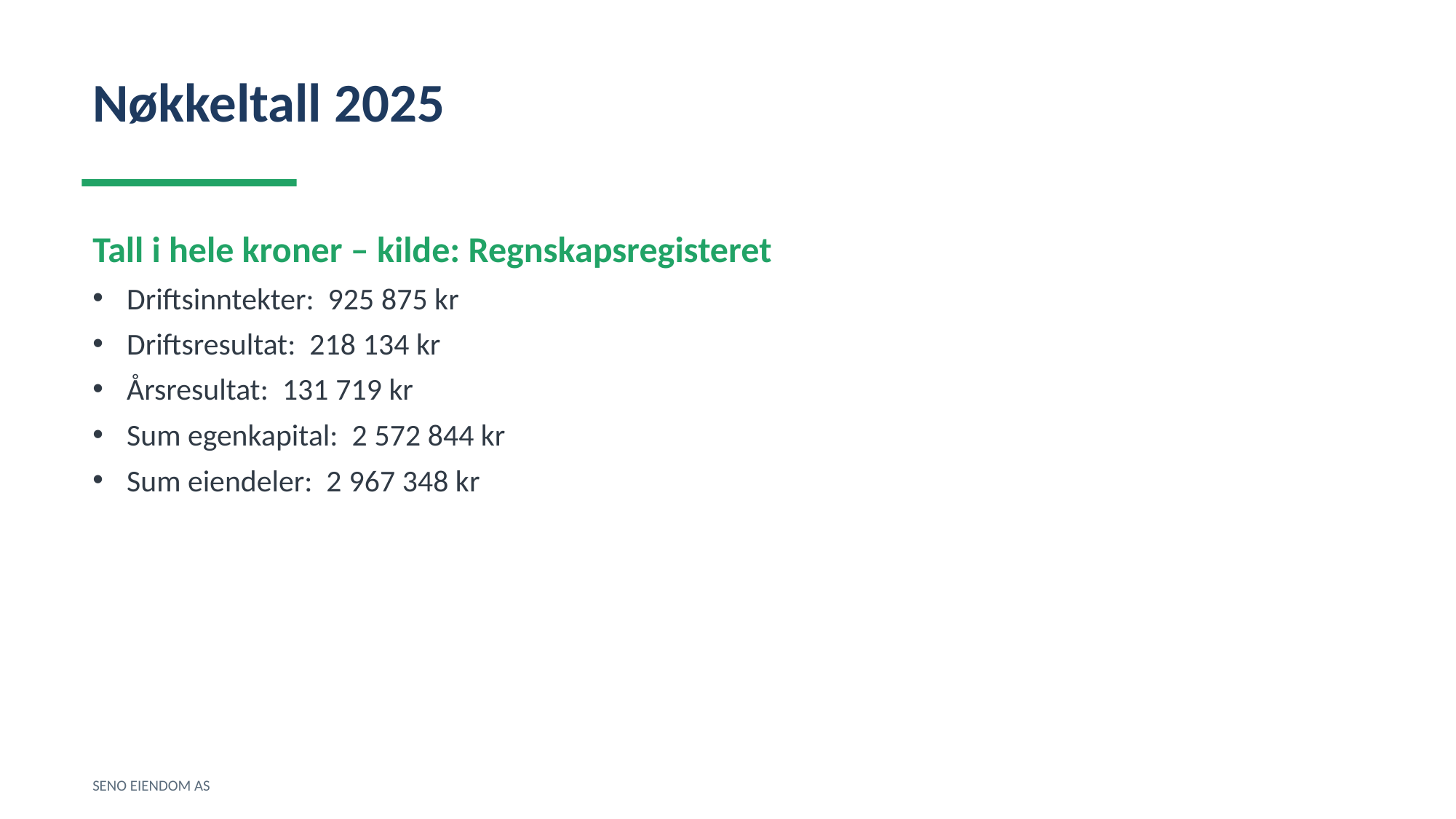

Nøkkeltall 2025

Tall i hele kroner – kilde: Regnskapsregisteret
Driftsinntekter:  925 875 kr
Driftsresultat:  218 134 kr
Årsresultat:  131 719 kr
Sum egenkapital:  2 572 844 kr
Sum eiendeler:  2 967 348 kr
SENO EIENDOM AS